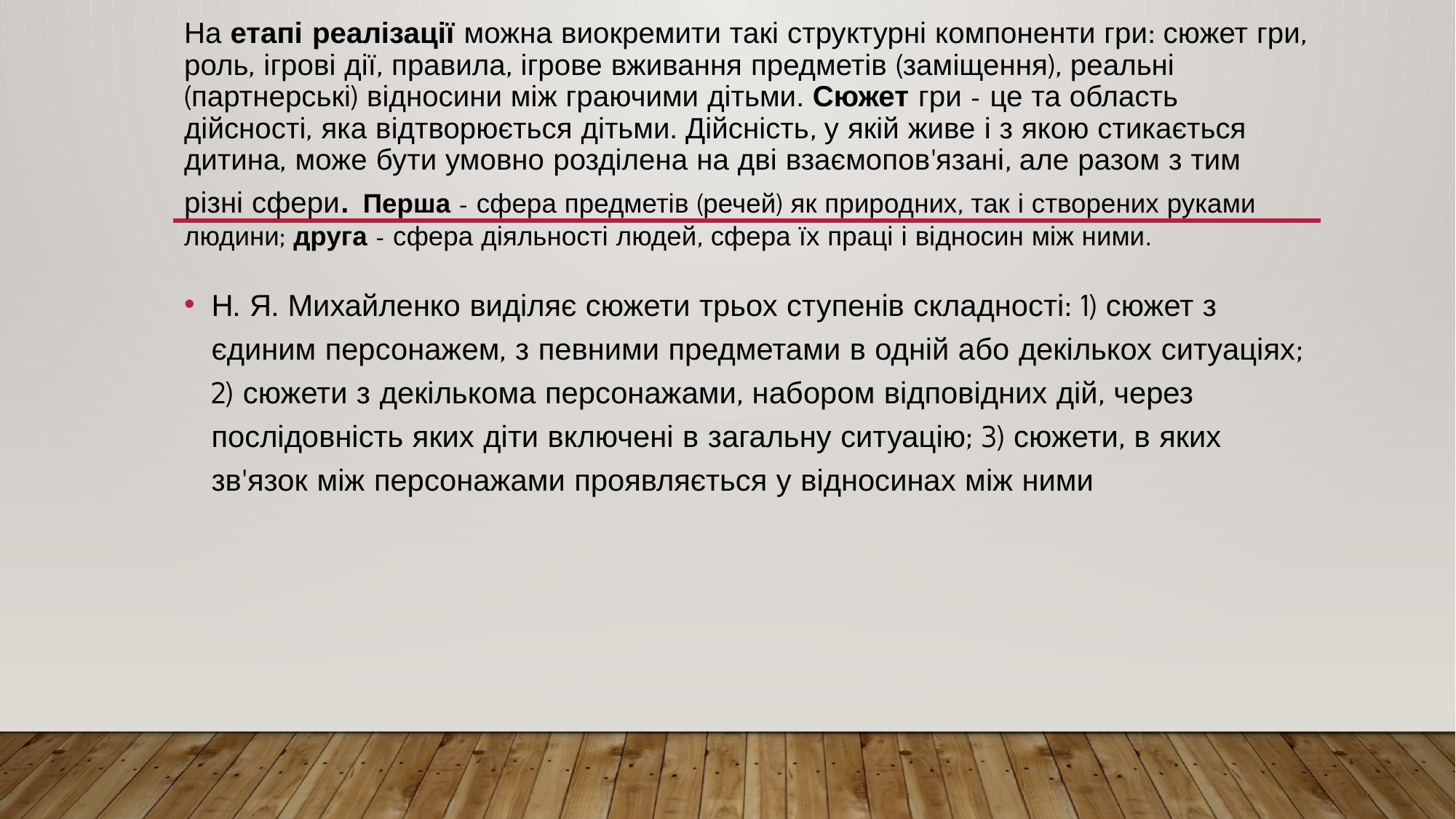

# На етапі реалізації можна виокремити такі структурні компоненти гри: сюжет гри, роль, ігрові дії, правила, ігрове вживання предметів (заміщення), реальні (партнерські) відносини між граючими дітьми. Сюжет гри - це та область дійсності, яка відтворюється дітьми. Дійсність, у якій живе і з якою стикається дитина, може бути умовно розділена на дві взаємопов'язані, але разом з тим різні сфери. Перша - сфера предметів (речей) як природних, так і створених руками людини; друга - сфера діяльності людей, сфера їх праці і відносин між ними.
Н. Я. Михайленко виділяє сюжети трьох ступенів складності: 1) сюжет з єдиним персонажем, з певними предметами в одній або декількох ситуаціях; 2) сюжети з декількома персонажами, набором відповідних дій, через послідовність яких діти включені в загальну ситуацію; 3) сюжети, в яких зв'язок між персонажами проявляється у відносинах між ними